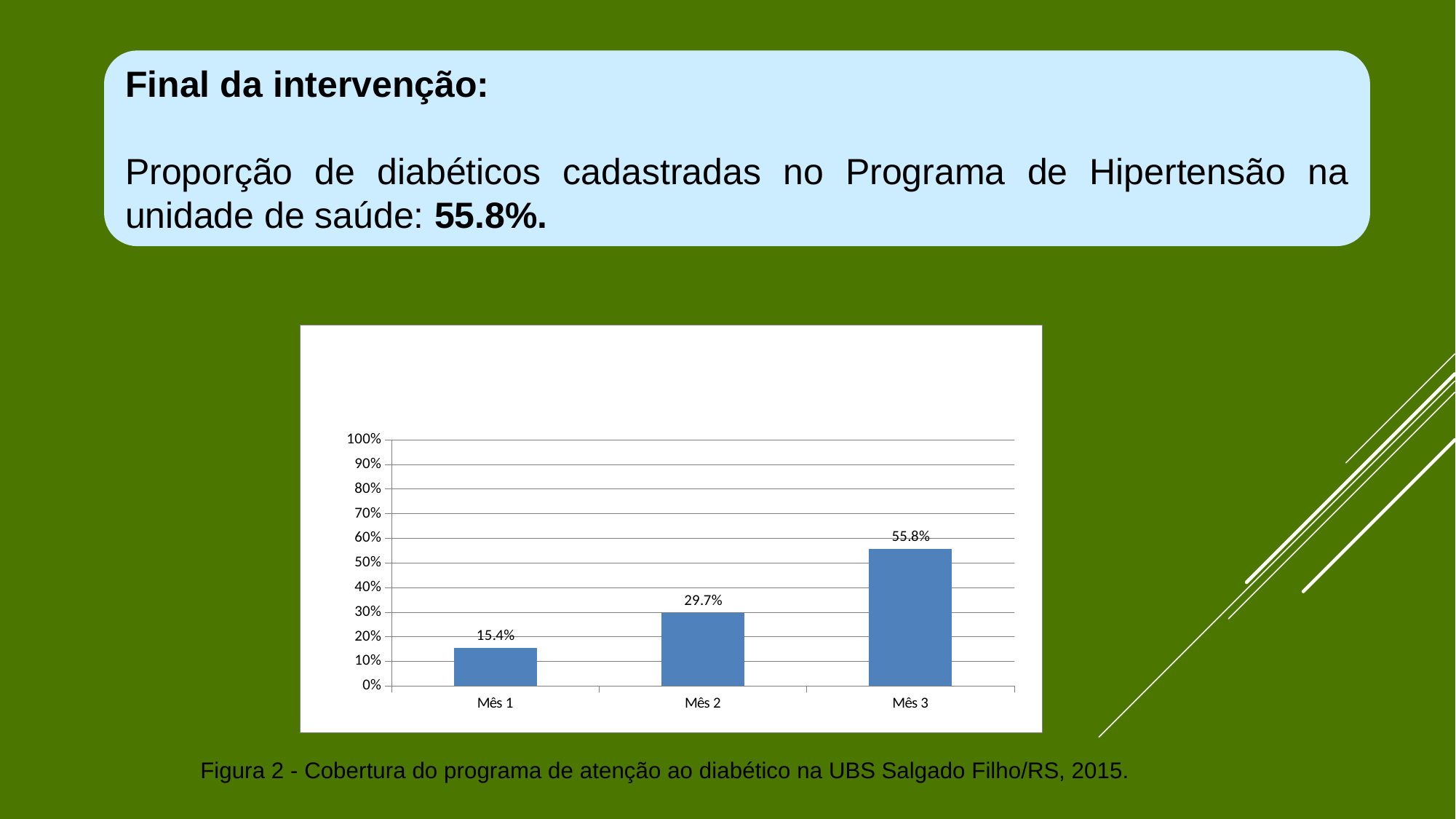

Final da intervenção:

Proporção de diabéticos cadastradas no Programa de Hipertensão na unidade de saúde: 55.8%.

### Chart

| Category | Cobertura do programa de atenção ao  diabético na unidade de saúde |
|---|---|
| Mês 1 | 0.1538461538461547 |
| Mês 2 | 0.2967032967032967 |
| Mês 3 | 0.5576923076923077 |
Figura 2 - Cobertura do programa de atenção ao diabético na UBS Salgado Filho/RS, 2015.